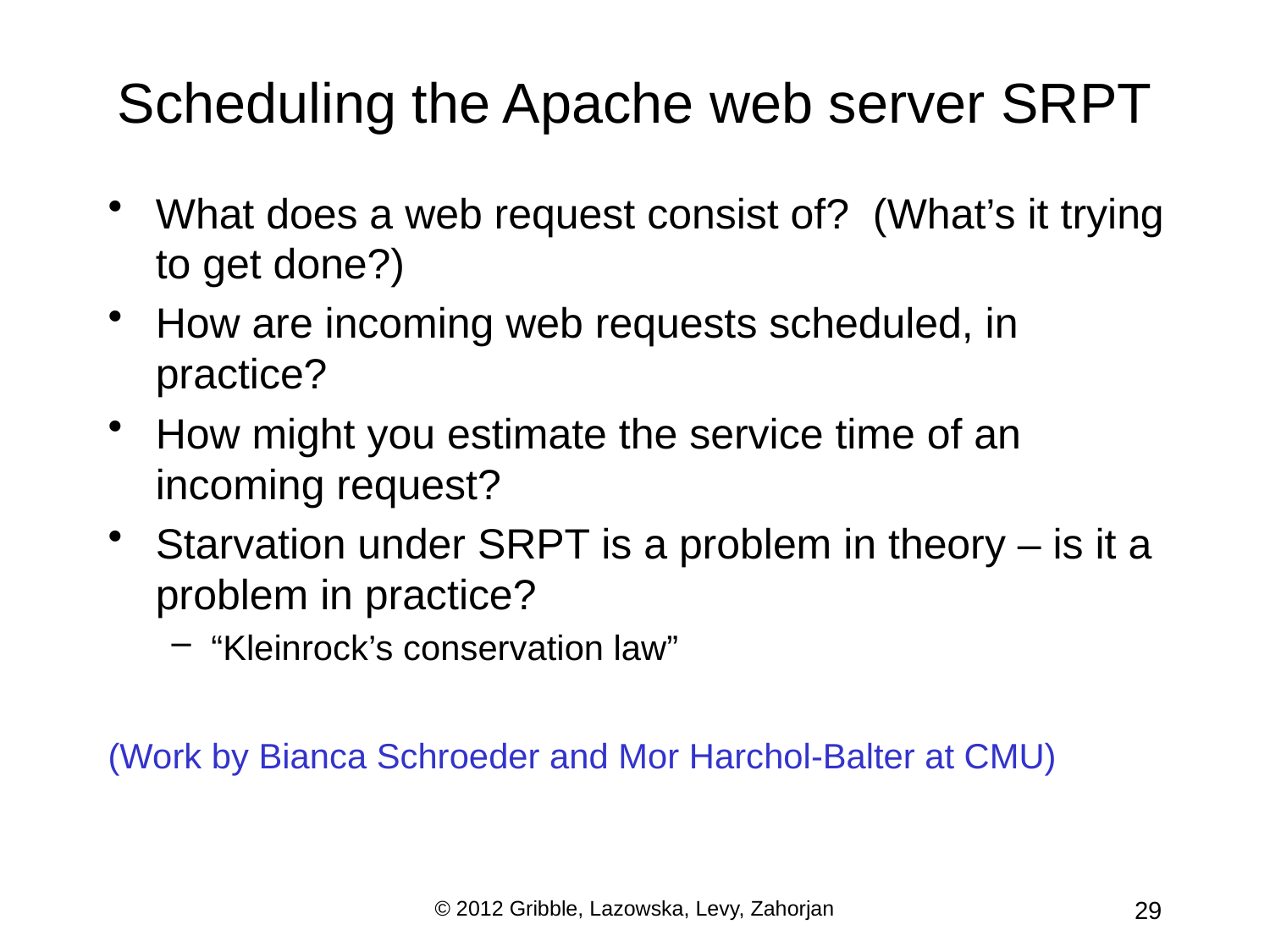

# Scheduling the Apache web server SRPT
What does a web request consist of?  (What’s it trying to get done?)
How are incoming web requests scheduled, in practice?
How might you estimate the service time of an incoming request?
Starvation under SRPT is a problem in theory – is it a problem in practice?
“Kleinrock’s conservation law”

(Work by Bianca Schroeder and Mor Harchol-Balter at CMU)
© 2012 Gribble, Lazowska, Levy, Zahorjan
29